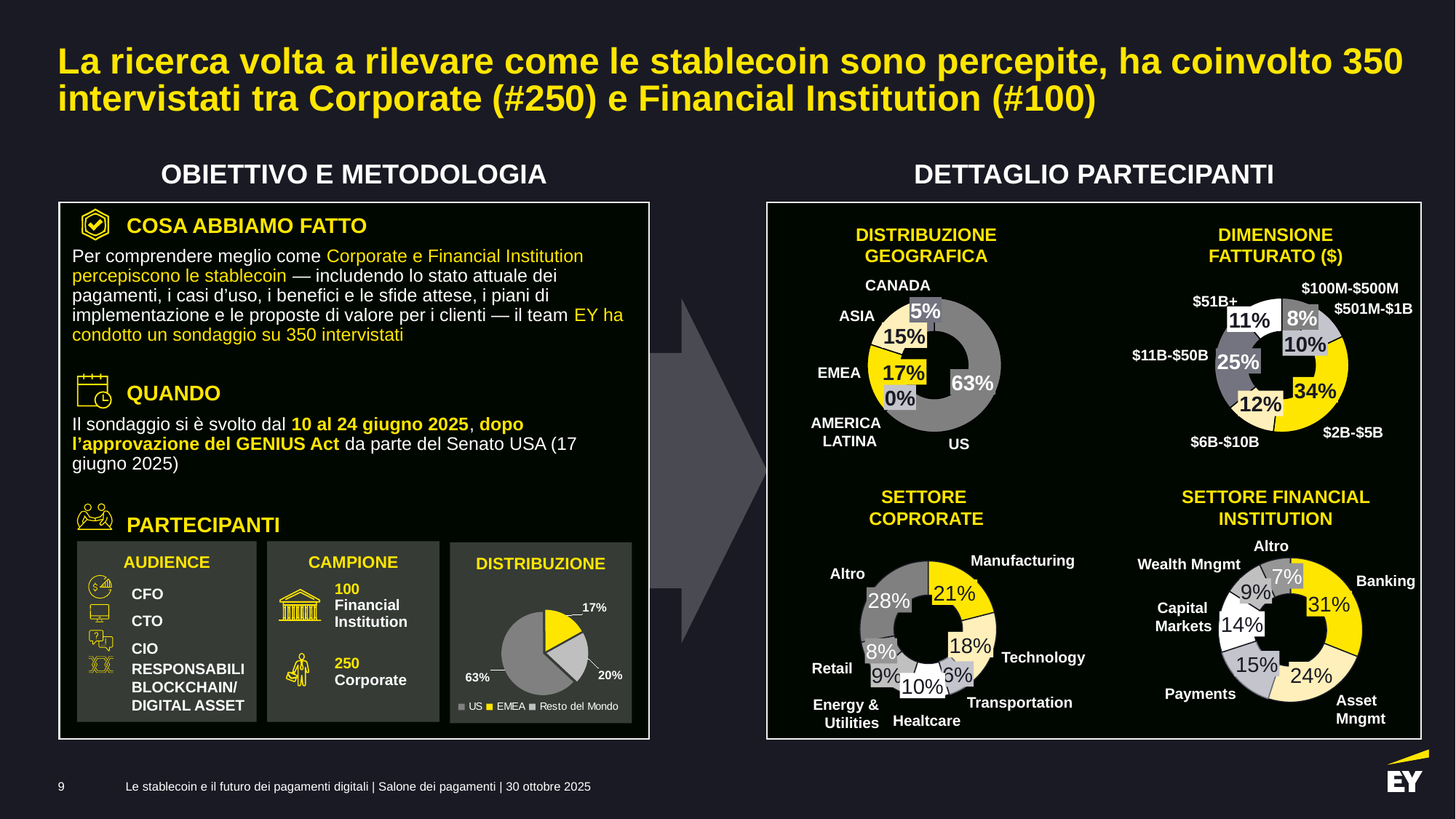

La ricerca volta a rilevare come le stablecoin sono percepite, ha coinvolto 350 intervistati tra Corporate (#250) e Financial Institution (#100)
OBIETTIVO E METODOLOGIA
DETTAGLIO PARTECIPANTI
COSA ABBIAMO FATTO
Per comprendere meglio come Corporate e Financial Institution percepiscono le stablecoin — includendo lo stato attuale dei pagamenti, i casi d’uso, i benefici e le sfide attese, i piani di implementazione e le proposte di valore per i clienti — il team EY ha condotto un sondaggio su 350 intervistati
QUANDO
Il sondaggio si è svolto dal 10 al 24 giugno 2025, dopo l’approvazione del GENIUS Act da parte del Senato USA (17 giugno 2025)

PARTECIPANTI

DISTRIBUZIONE GEOGRAFICA
DIMENSIONE FATTURATO ($)
CANADA
$100M-$500M

### Chart

| Category |  |
|---|---|

### Chart

| Category |  |
|---|---|
$51B+
5%

$501M-$1B
8%
ASIA
11%
15%
10%
$11B-$50B
25%
17%
EMEA
63%

34%
0%
12%
AMERICA
LATINA
$2B-$5B
$6B-$10B
US
SETTORE
COPRORATE
SETTORE FINANCIAL INSTITUTION

Altro
AUDIENCE
CFO
CTO
CIO

RESPONSABILI BLOCKCHAIN/
DIGITAL ASSET

CAMPIONE
100 Financial Institution

250 Corporate
DISTRIBUZIONE

### Chart

| Category |  |
|---|---|
Manufacturing

### Chart

| Category |  |
|---|---|
Wealth Mngmt
7%
Altro
Banking

9%
21%
28%

### Chart

| Category |  |
|---|---|
| US | 0.63 |
| EMEA | 0.17 |
| Resto del Mondo | 0.2 |
31%
Capital
Markets

14%

18%
8%
Technology
15%

Retail
6%
24%
9%
10%
Payments
Asset
Mngmt
Transportation
Energy &
Utilities
Healtcare
9
Le stablecoin e il futuro dei pagamenti digitali | Salone dei pagamenti | 30 ottobre 2025